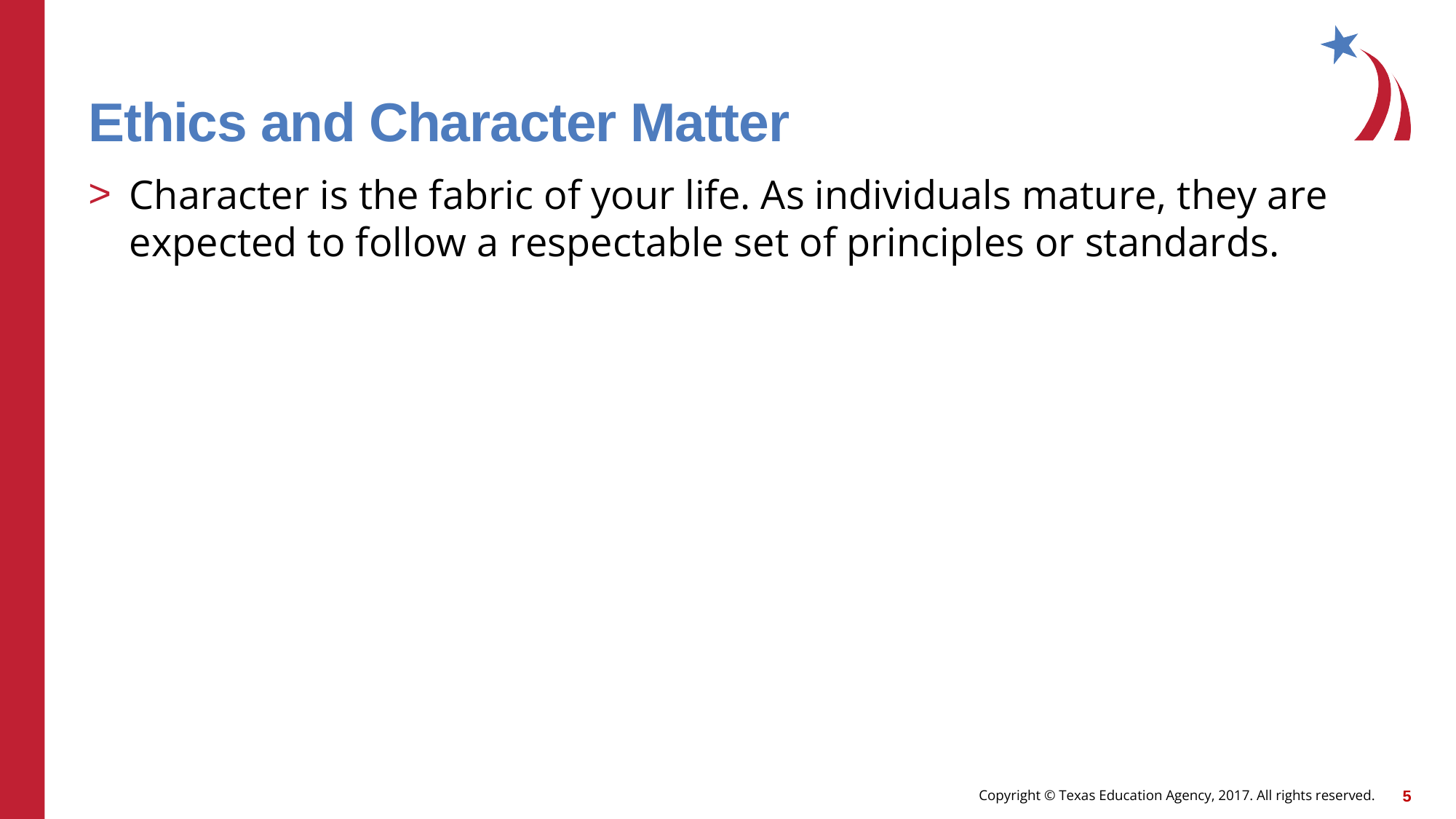

# Ethics and Character Matter
Character is the fabric of your life. As individuals mature, they are expected to follow a respectable set of principles or standards.